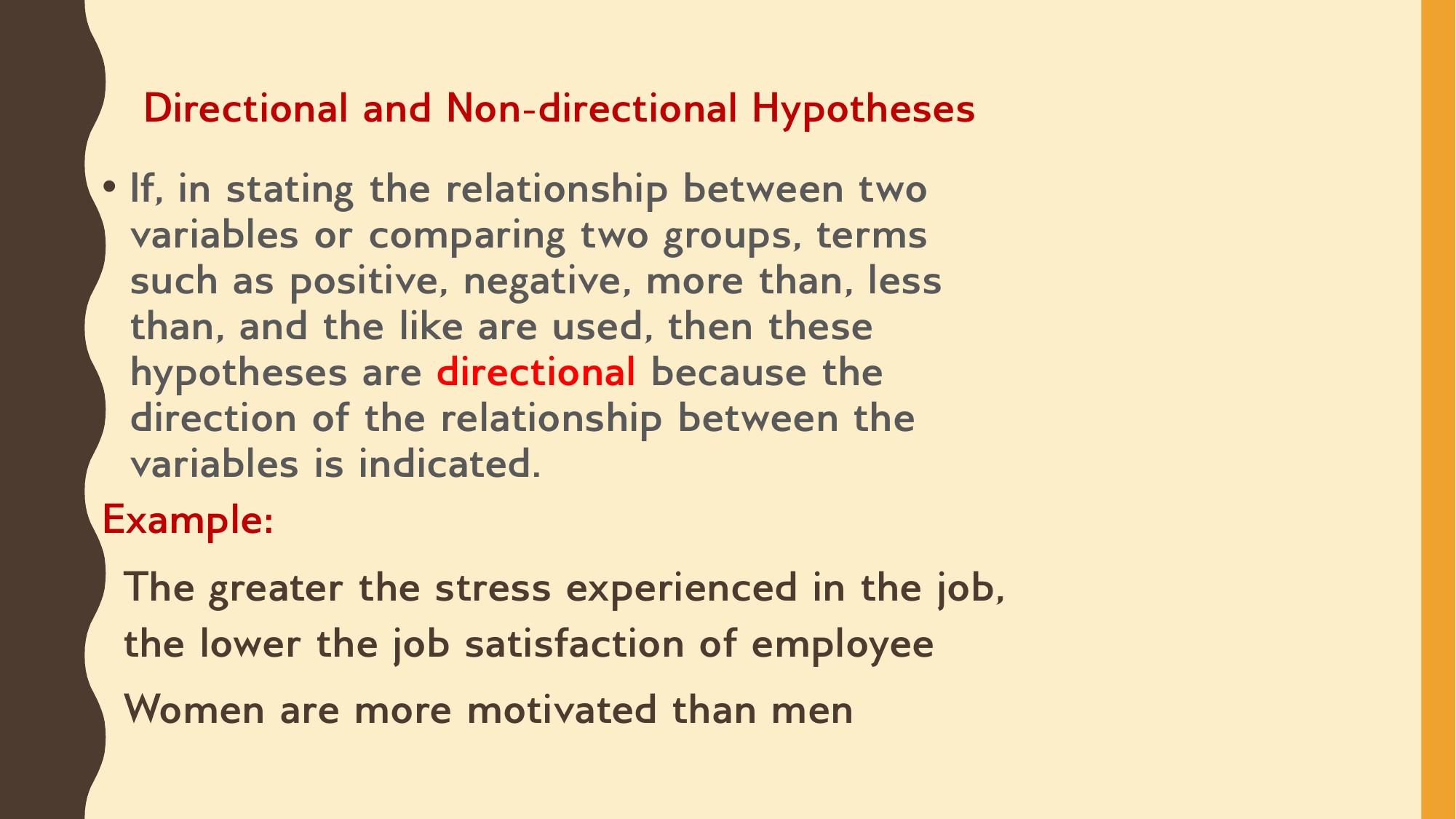

Directional and Non-directional Hypotheses
If, in stating the relationship between two variables or comparing two groups, terms such as positive, negative, more than, less than, and the like are used, then these hypotheses are directional because the direction of the relationship between the variables is indicated.
Example:
The greater the stress experienced in the job, the lower the job satisfaction of employee
Women are more motivated than men